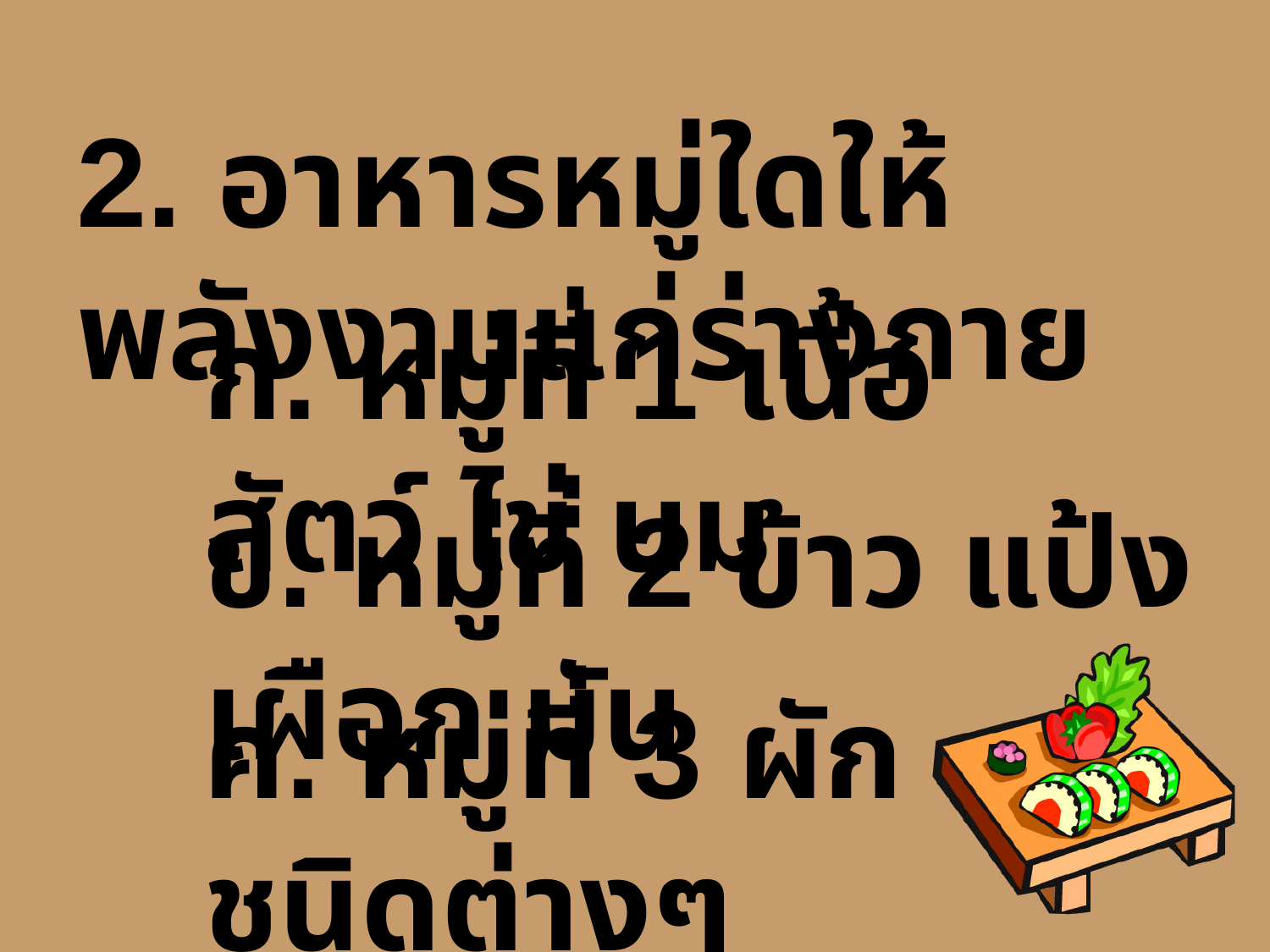

2. อาหารหมู่ใดให้พลังงานแก่ร่างกาย
ก. หมู่ที่ 1 เนื้อสัตว์ ไข่ นม
ข. หมู่ที่ 2 ข้าว แป้ง เผือก มัน
ค. หมู่ที่ 3 ผักชนิดต่างๆ